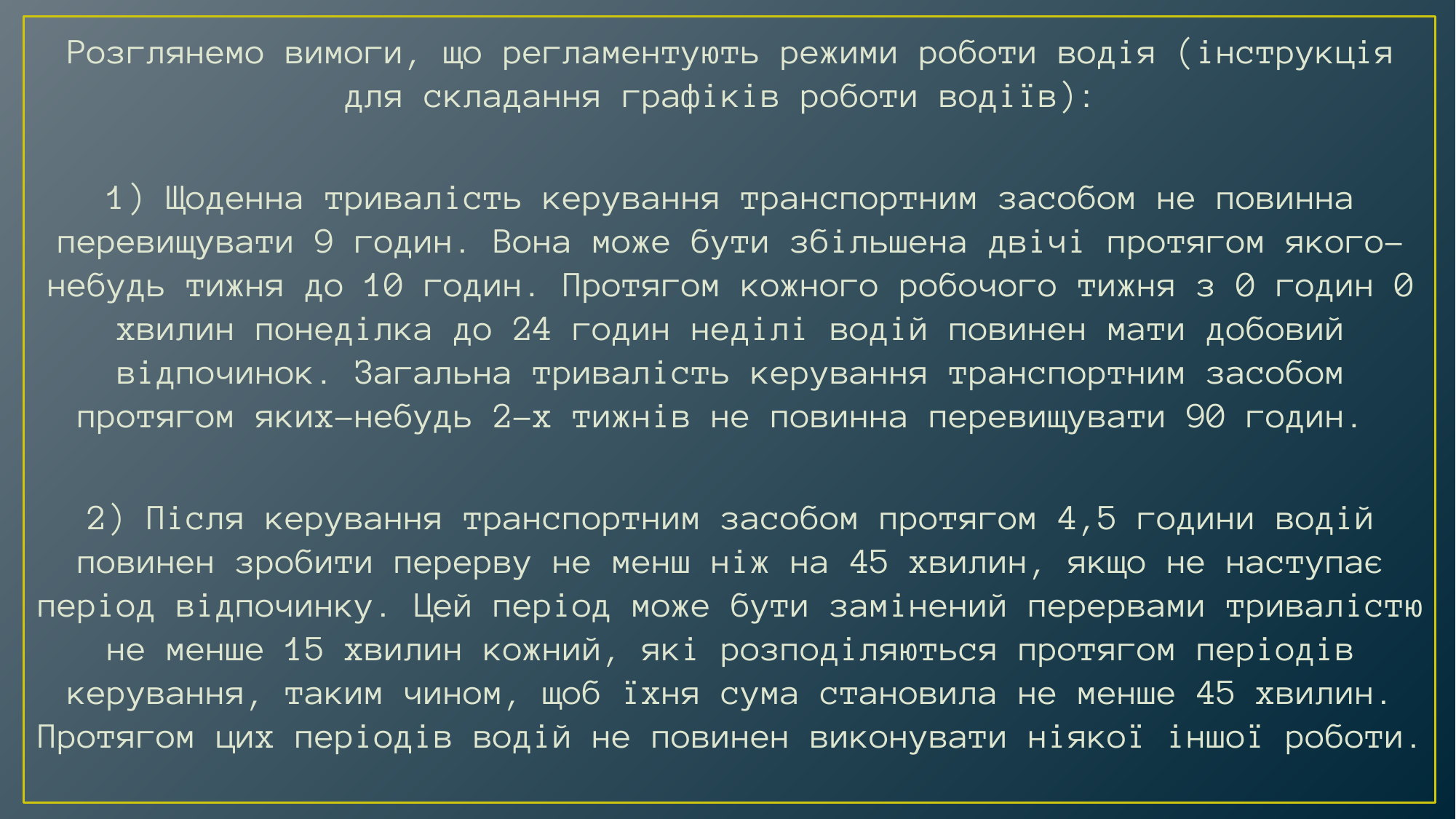

Розглянемо вимоги, що регламентують режими роботи водія (інструкція для складання графіків роботи водіїв):

1) Щоденна тривалість керування транспортним засобом не повинна перевищувати 9 годин. Вона може бути збільшена двічі протягом якого-небудь тижня до 10 годин. Протягом кожного робочого тижня з 0 годин 0 хвилин понеділка до 24 годин неділі водій повинен мати добовий відпочинок. Загальна тривалість керування транспортним засобом протягом яких-небудь 2-х тижнів не повинна перевищувати 90 годин.

2) Після керування транспортним засобом протягом 4,5 години водій повинен зробити перерву не менш ніж на 45 хвилин, якщо не наступає період відпочинку. Цей період може бути замінений перервами тривалістю не менше 15 хвилин кожний, які розподіляються протягом періодів керування, таким чином, щоб їхня сума становила не менше 45 хвилин. Протягом цих періодів водій не повинен виконувати ніякої іншої роботи.